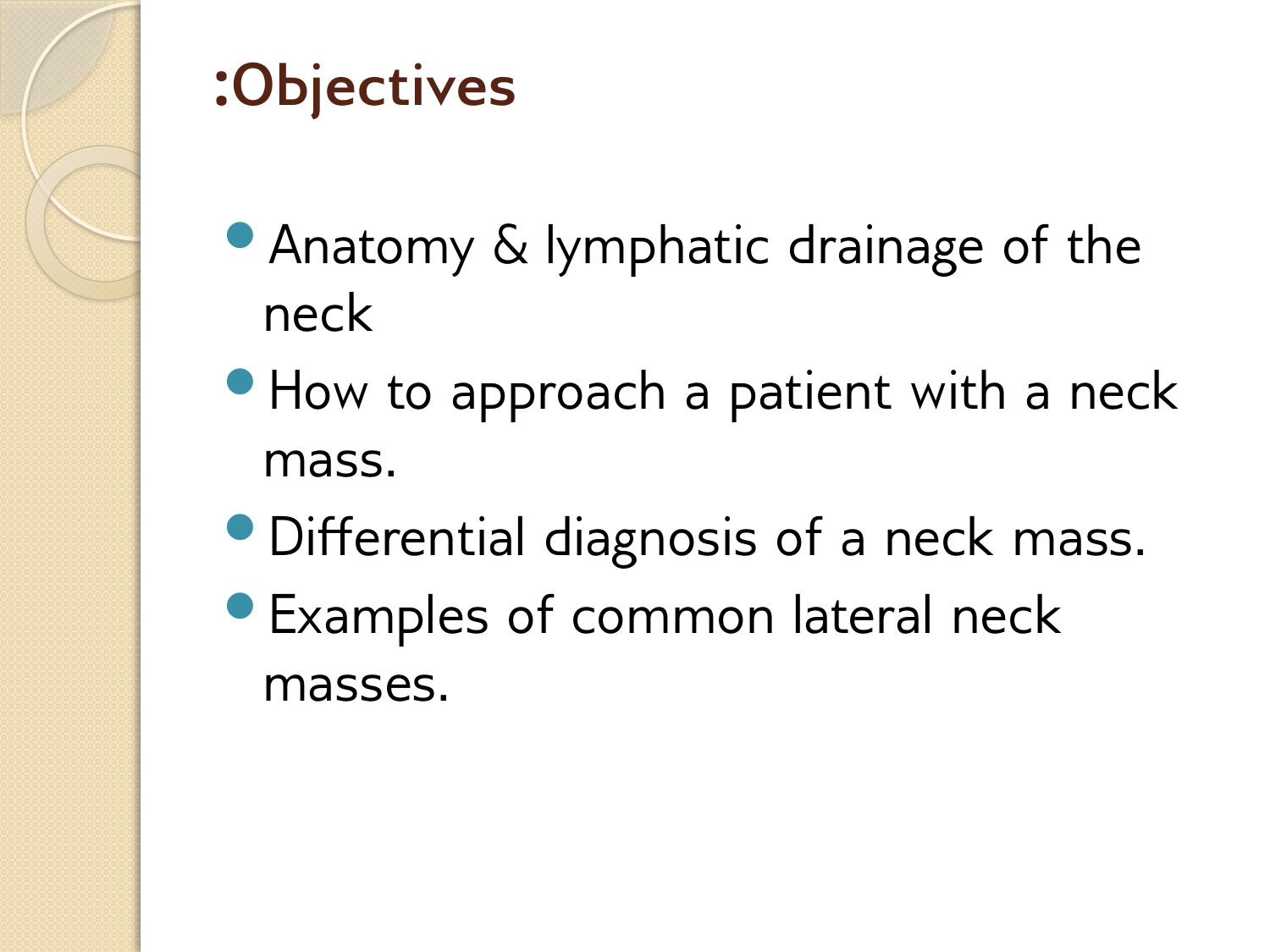

# Objectives:
Anatomy & lymphatic drainage of the neck
How to approach a patient with a neck mass.
Differential diagnosis of a neck mass.
Examples of common lateral neck masses.